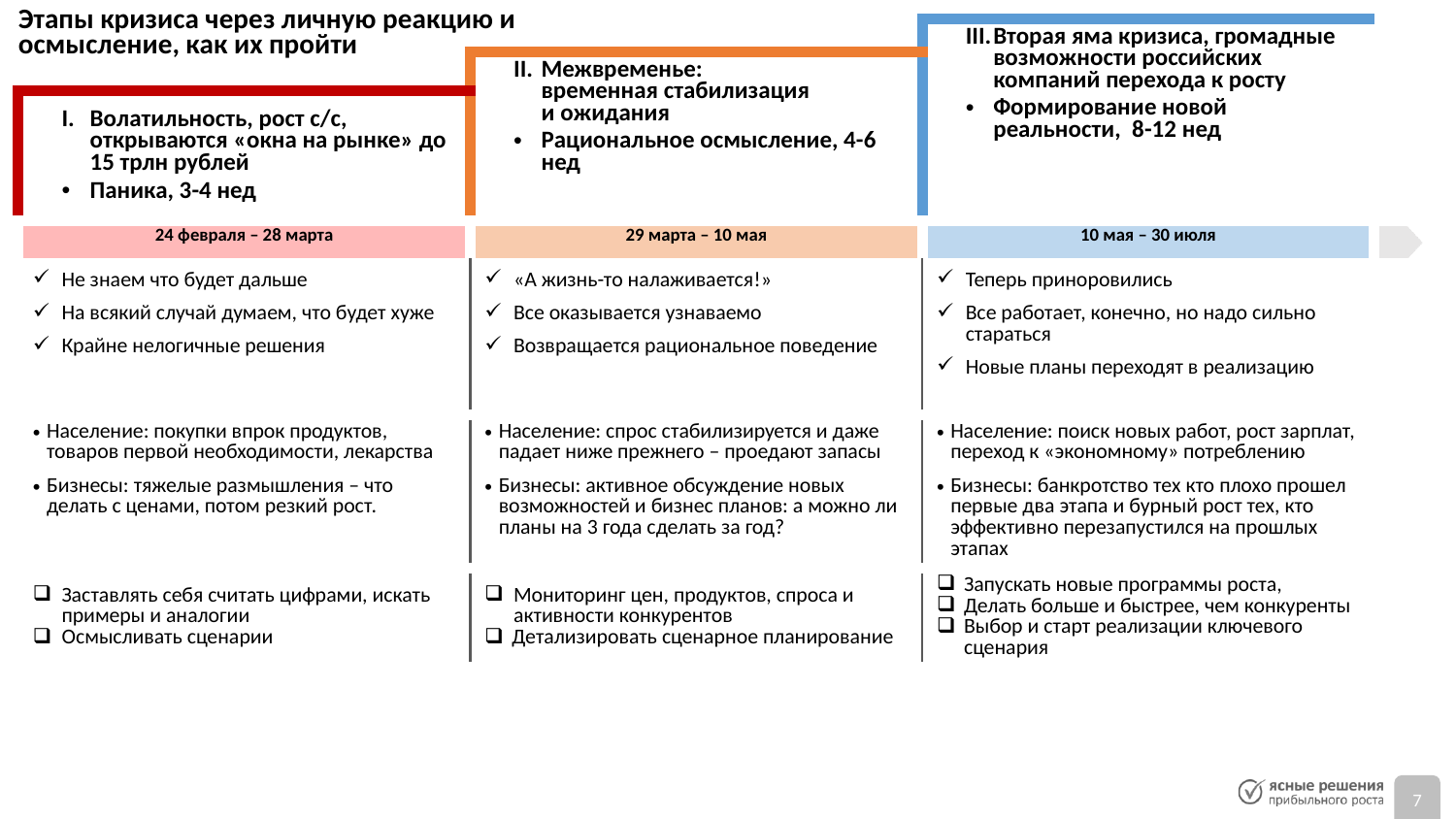

# Этапы кризиса через личную реакцию и осмысление, как их пройти
|  |  | Вторая яма кризиса, громадные возможности российских компаний перехода к росту Формирование новой реальности, 8-12 нед |  |
| --- | --- | --- | --- |
|  | Межвременье: временная стабилизация и ожидания Рациональное осмысление, 4-6 нед |  |  |
| Волатильность, рост с/с, открываются «окна на рынке» до 15 трлн рублей Паника, 3-4 нед |  |  |  |
| 24 февраля – 28 марта | 29 марта – 10 мая | 10 мая – 30 июля |  |
| Не знаем что будет дальше На всякий случай думаем, что будет хуже Крайне нелогичные решения | «А жизнь-то налаживается!» Все оказывается узнаваемо Возвращается рациональное поведение | Теперь приноровились Все работает, конечно, но надо сильно стараться Новые планы переходят в реализацию |  |
| Население: покупки впрок продуктов, товаров первой необходимости, лекарства Бизнесы: тяжелые размышления – что делать с ценами, потом резкий рост. | Население: спрос стабилизируется и даже падает ниже прежнего – проедают запасы Бизнесы: активное обсуждение новых возможностей и бизнес планов: а можно ли планы на 3 года сделать за год? | Население: поиск новых работ, рост зарплат, переход к «экономному» потреблению Бизнесы: банкротство тех кто плохо прошел первые два этапа и бурный рост тех, кто эффективно перезапустился на прошлых этапах |  |
| Заставлять себя считать цифрами, искать примеры и аналогии Осмысливать сценарии | Мониторинг цен, продуктов, спроса и активности конкурентов Детализировать сценарное планирование | Запускать новые программы роста, Делать больше и быстрее, чем конкуренты Выбор и старт реализации ключевого сценария |  |